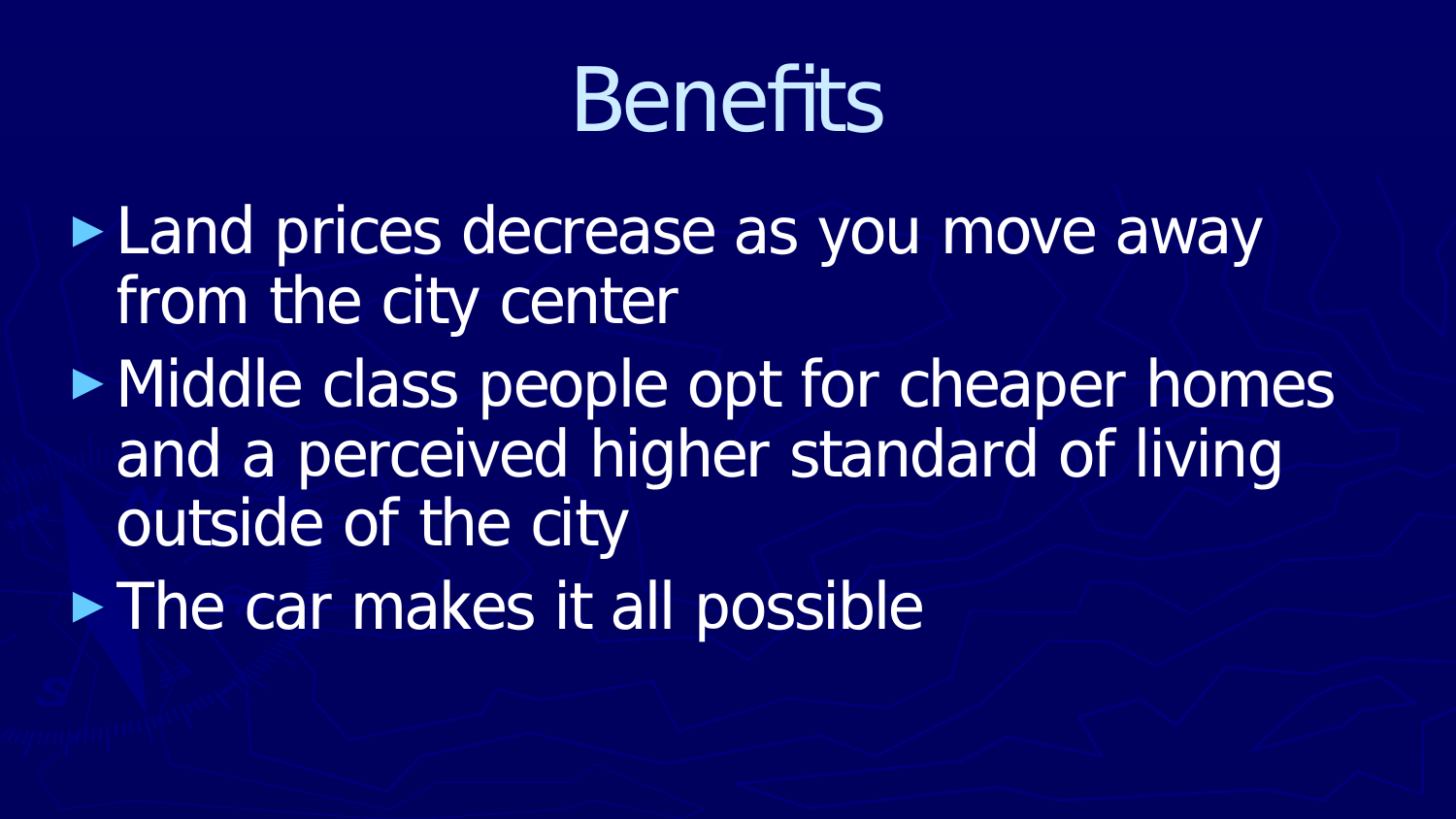

# Benefits
Land prices decrease as you move away from the city center
Middle class people opt for cheaper homes and a perceived higher standard of living outside of the city
The car makes it all possible